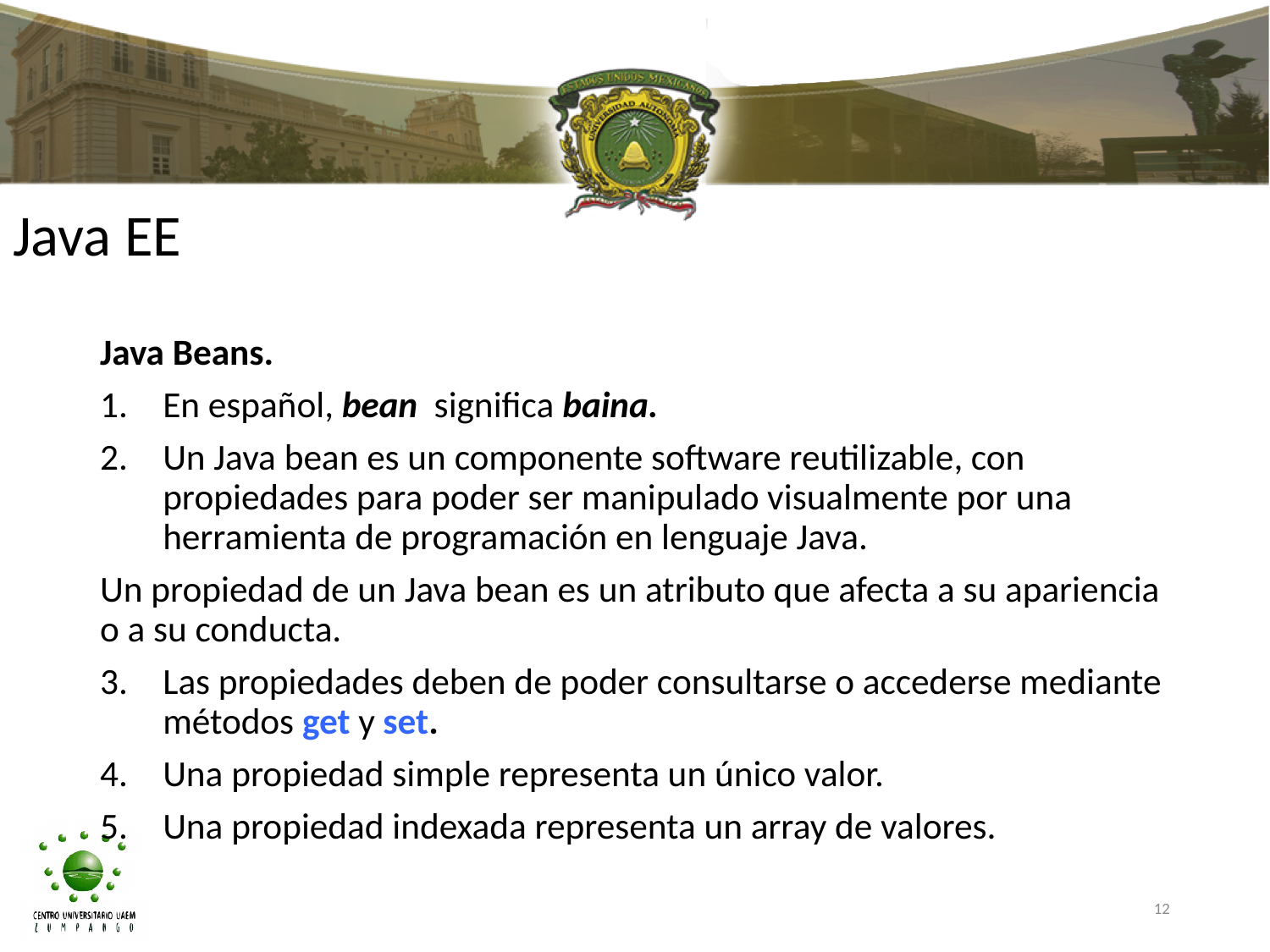

# Java EE
Java Beans.
En español, bean  significa baina.
Un Java bean es un componente software reutilizable, con propiedades para poder ser manipulado visualmente por una herramienta de programación en lenguaje Java.
Un propiedad de un Java bean es un atributo que afecta a su apariencia o a su conducta.
Las propiedades deben de poder consultarse o accederse mediante métodos get y set.
Una propiedad simple representa un único valor.
Una propiedad indexada representa un array de valores.
12